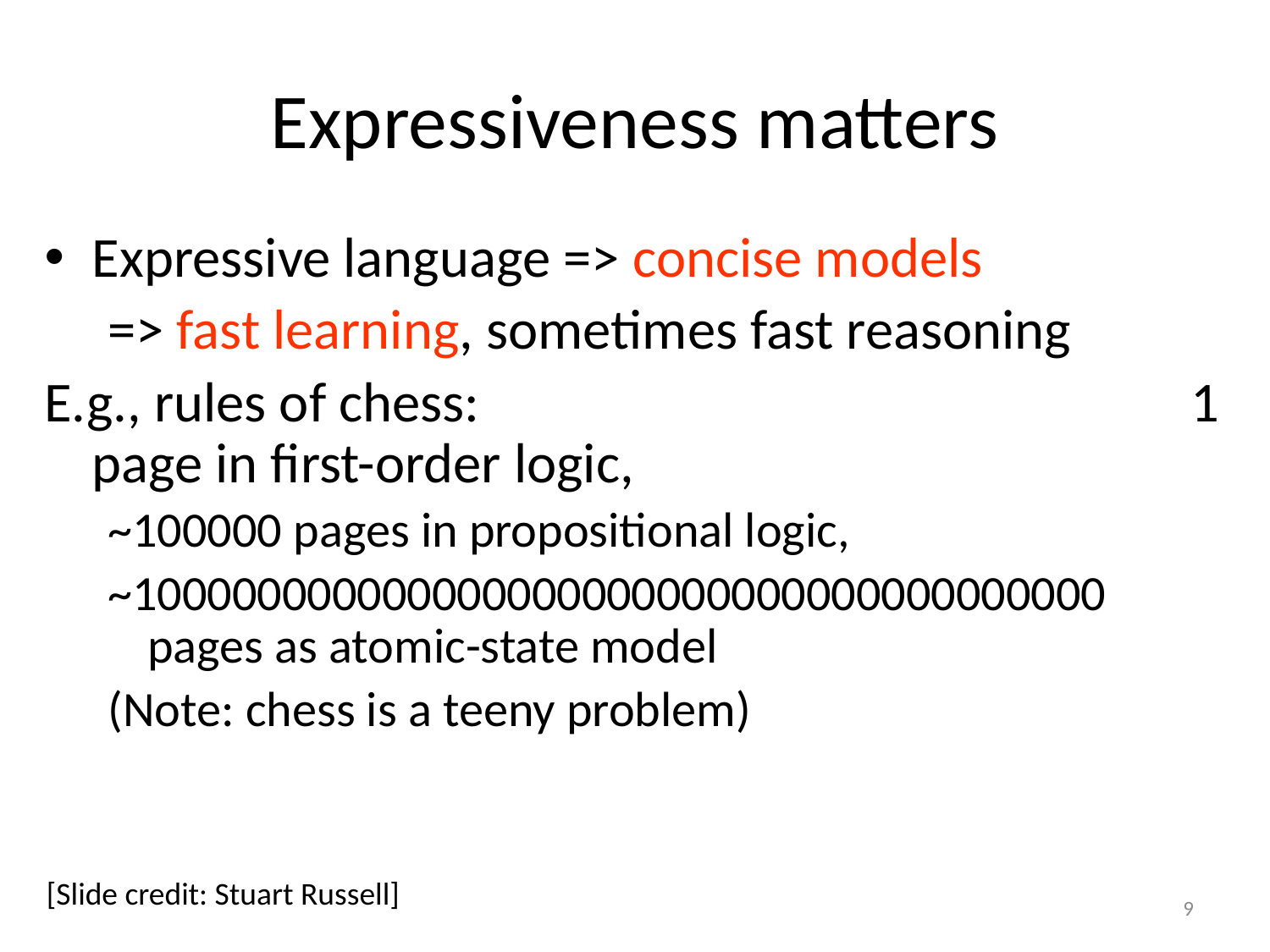

# Expressiveness matters
Expressive language => concise models
     => fast learning, sometimes fast reasoning
E.g., rules of chess:                                                        1 page in first-order logic,
~100000 pages in propositional logic,
~100000000000000000000000000000000000000   pages as atomic-state model
(Note: chess is a teeny problem)

[Slide credit: Stuart Russell]
9